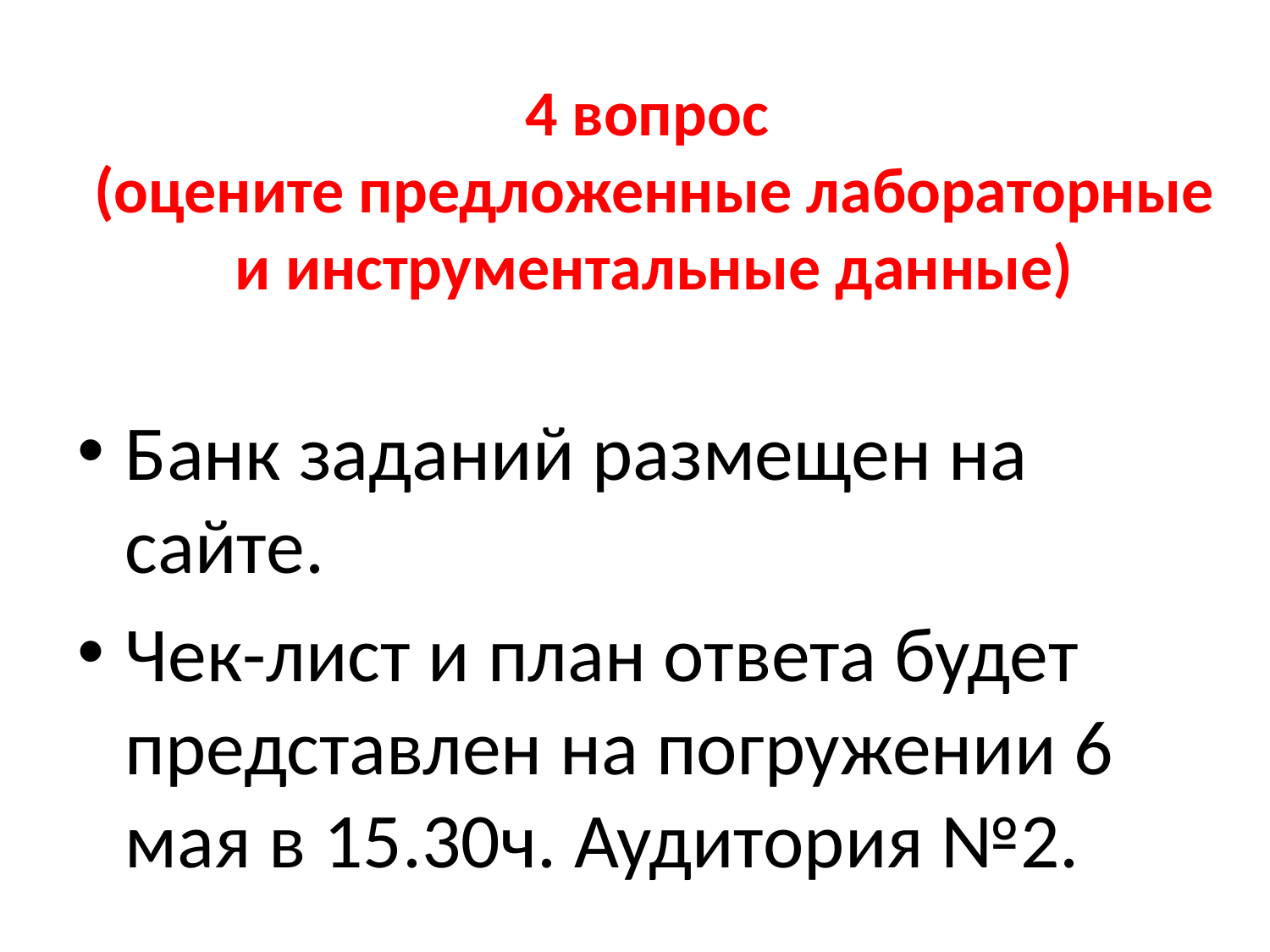

# 4 вопрос (оцените предложенные лабораторные и инструментальные данные)
Банк заданий размещен на сайте.
Чек-лист и план ответа будет представлен на погружении 6 мая в 15.30ч. Аудитория №2.